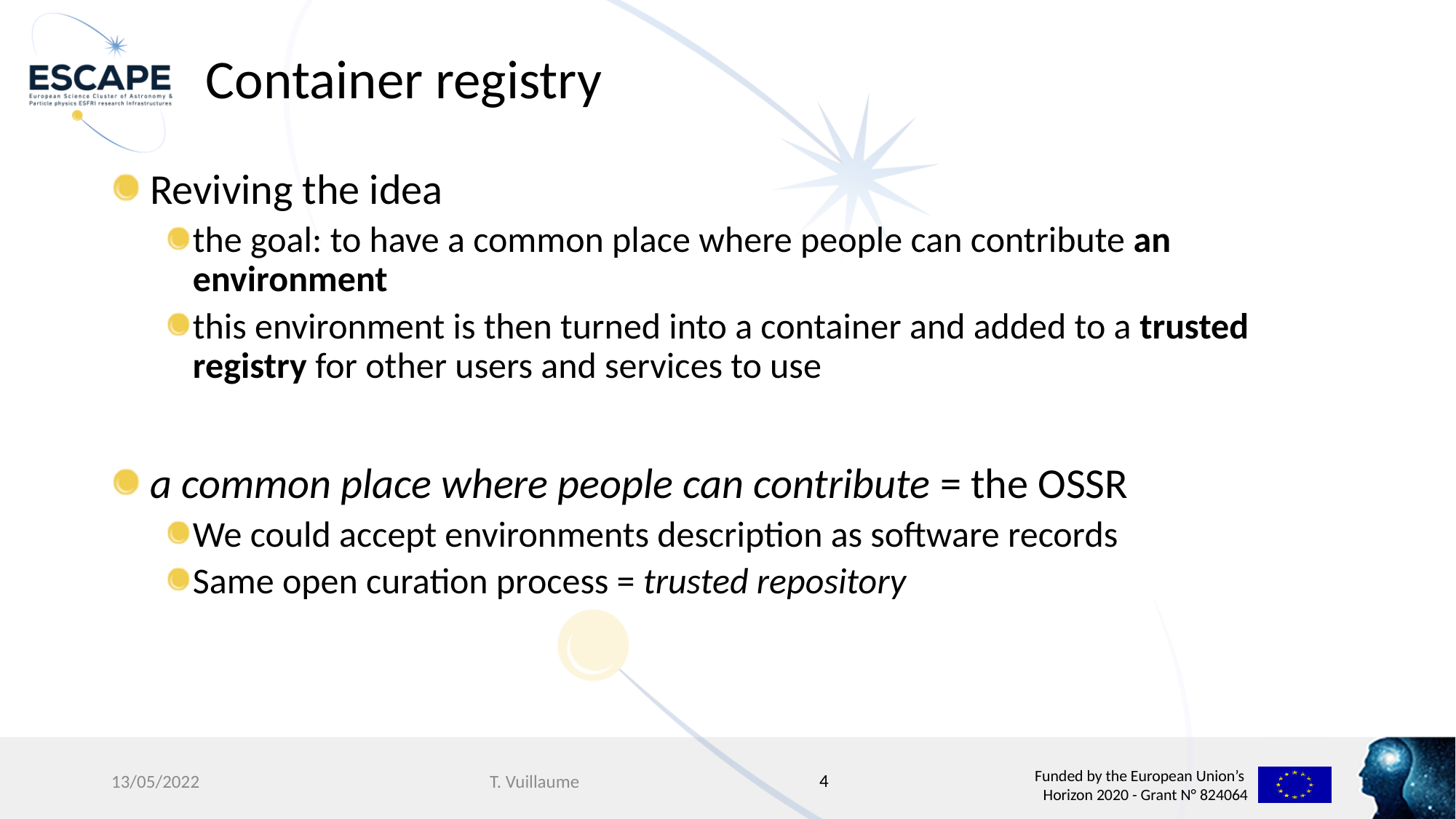

# Container registry
 Reviving the idea
the goal: to have a common place where people can contribute an environment
this environment is then turned into a container and added to a trusted registry for other users and services to use

 a common place where people can contribute = the OSSR
We could accept environments description as software records
Same open curation process = trusted repository

4
13/05/2022
T. Vuillaume